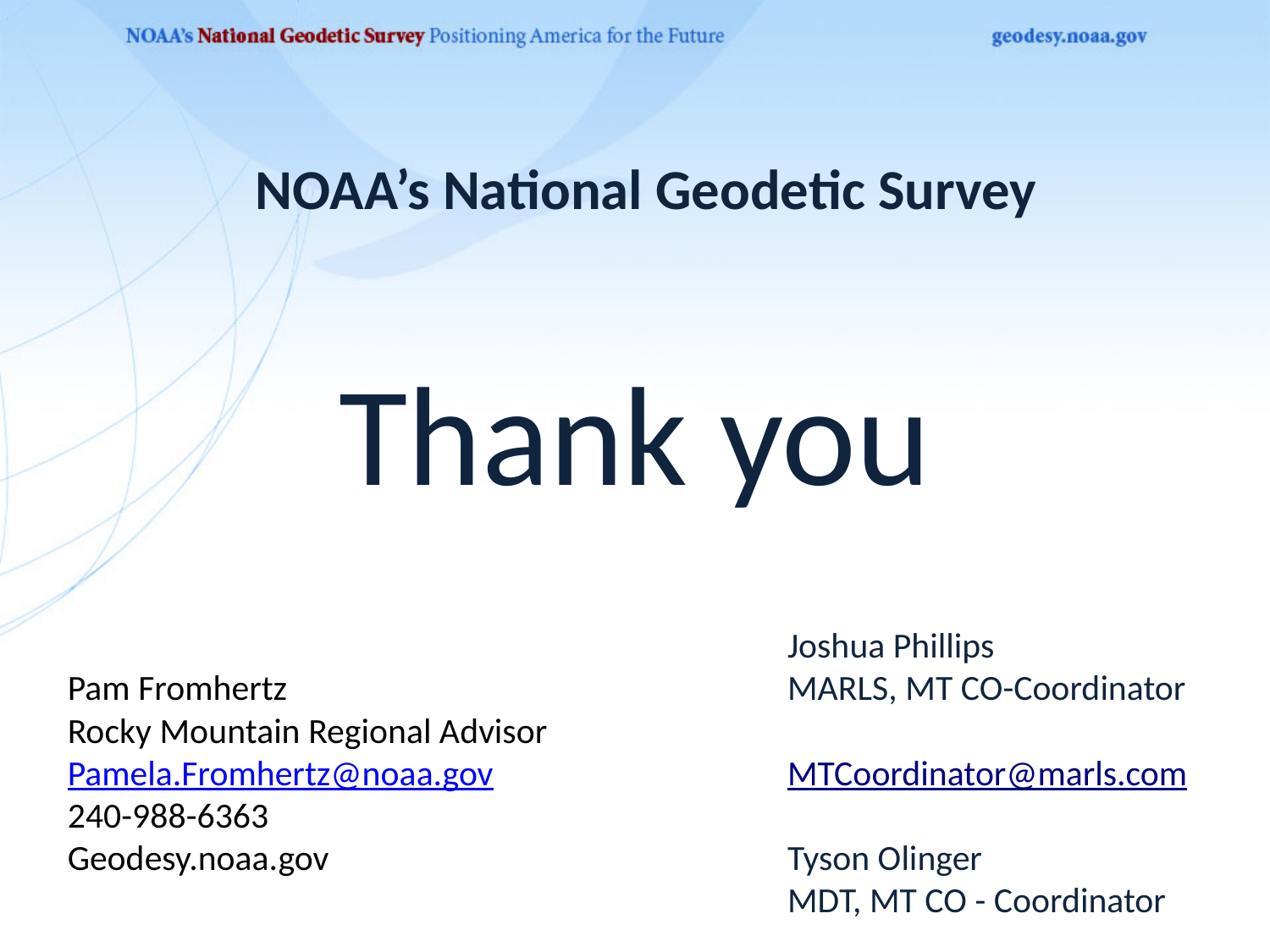

NOAA’s National Geodetic Survey
Thank you
Joshua Phillips
MARLS, MT CO-Coordinator

MTCoordinator@marls.com

Tyson Olinger
MDT, MT CO - Coordinator
Pam Fromhertz
Rocky Mountain Regional Advisor
Pamela.Fromhertz@noaa.gov
240-988-6363
Geodesy.noaa.gov